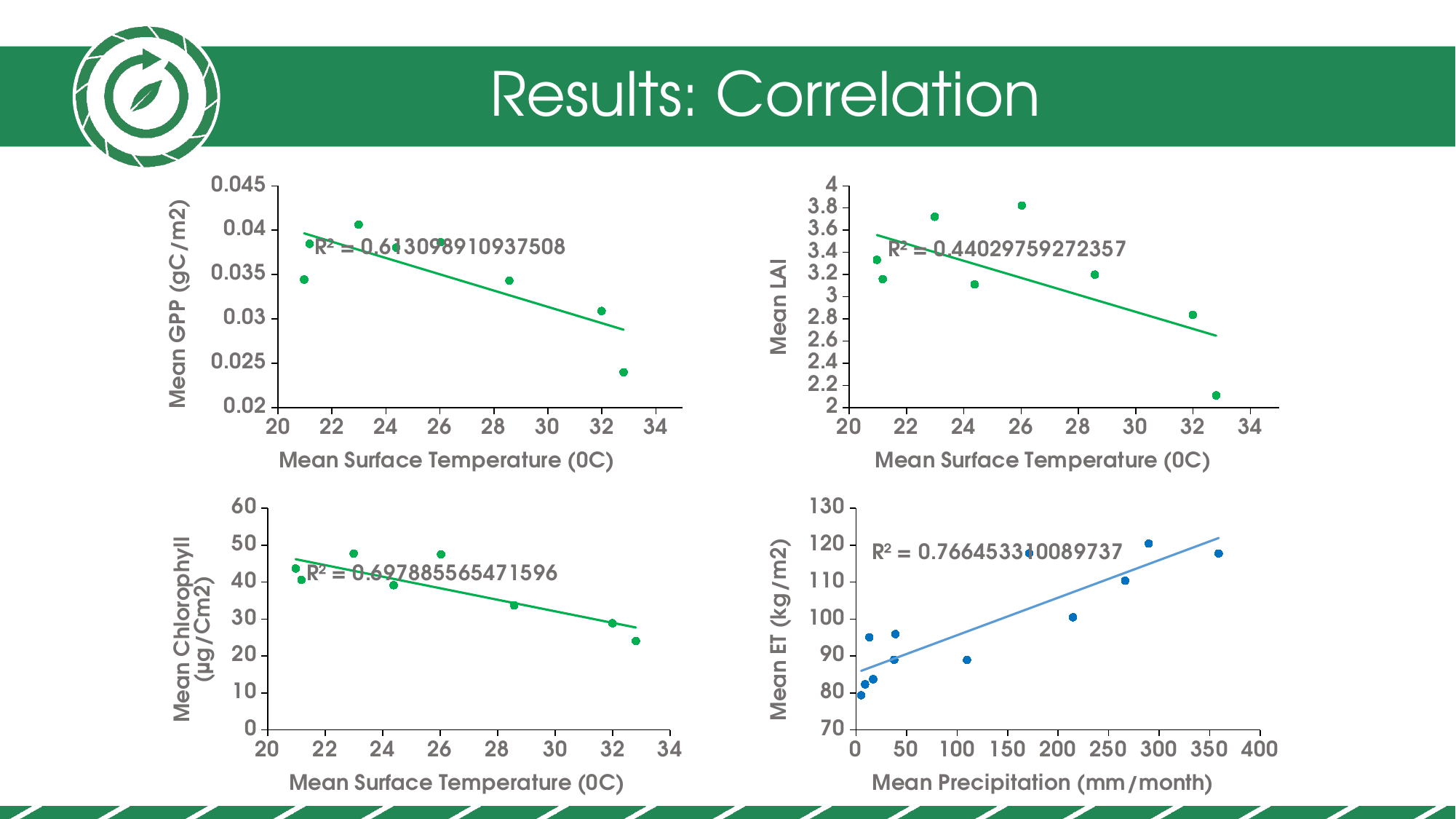

Results: Correlation

### Chart

| Category | avg_GPP |
|---|---|

### Chart

| Category | avg_LAI |
|---|---|

### Chart

| Category | avg. CHL |
|---|---|

### Chart

| Category | avg_ET |
|---|---|